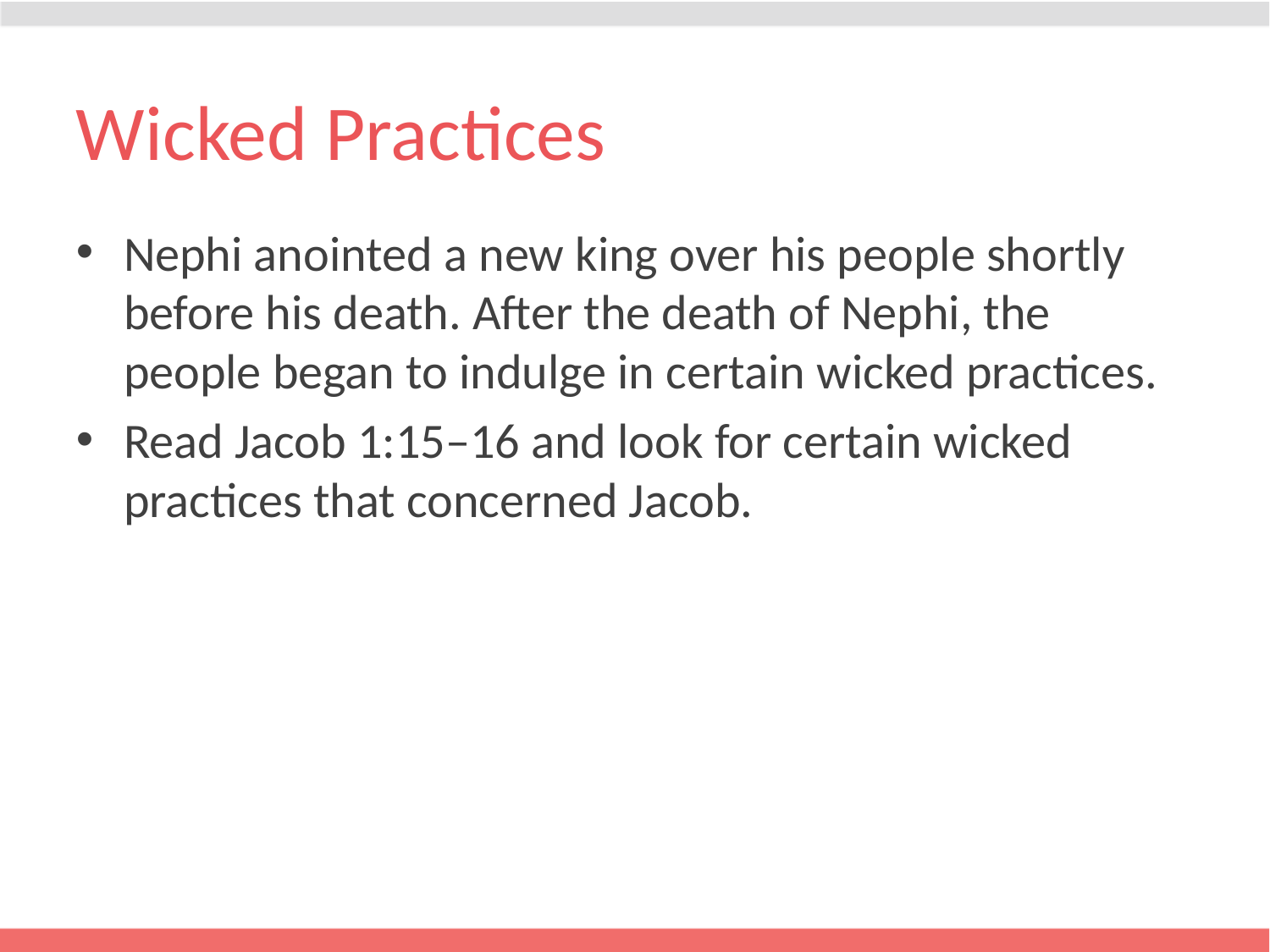

# Wicked Practices
Nephi anointed a new king over his people shortly before his death. After the death of Nephi, the people began to indulge in certain wicked practices.
Read Jacob 1:15–16 and look for certain wicked practices that concerned Jacob.